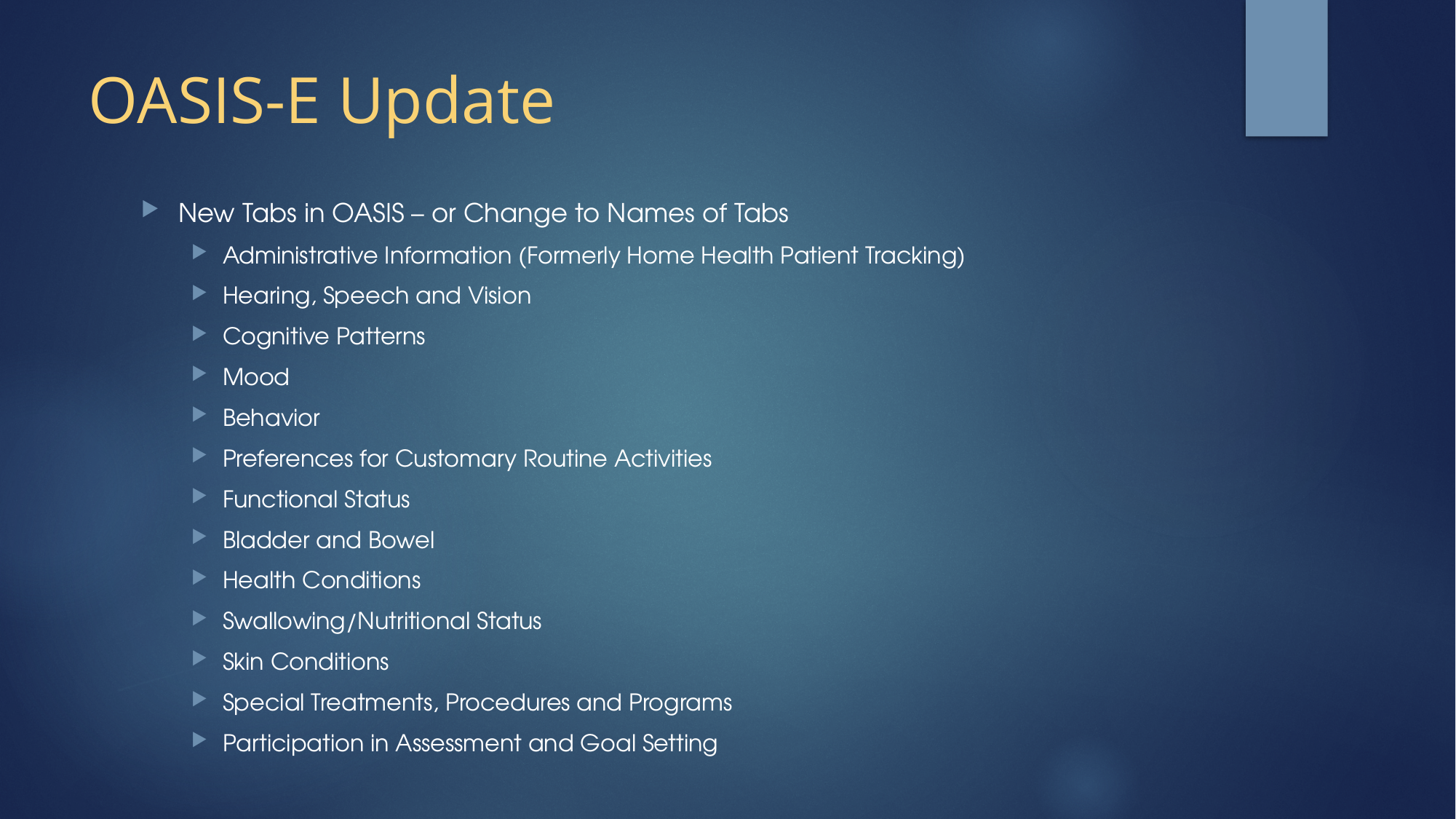

# OASIS-E Update
New Tabs in OASIS – or Change to Names of Tabs
Administrative Information (Formerly Home Health Patient Tracking)
Hearing, Speech and Vision
Cognitive Patterns
Mood
Behavior
Preferences for Customary Routine Activities
Functional Status
Bladder and Bowel
Health Conditions
Swallowing/Nutritional Status
Skin Conditions
Special Treatments, Procedures and Programs
Participation in Assessment and Goal Setting